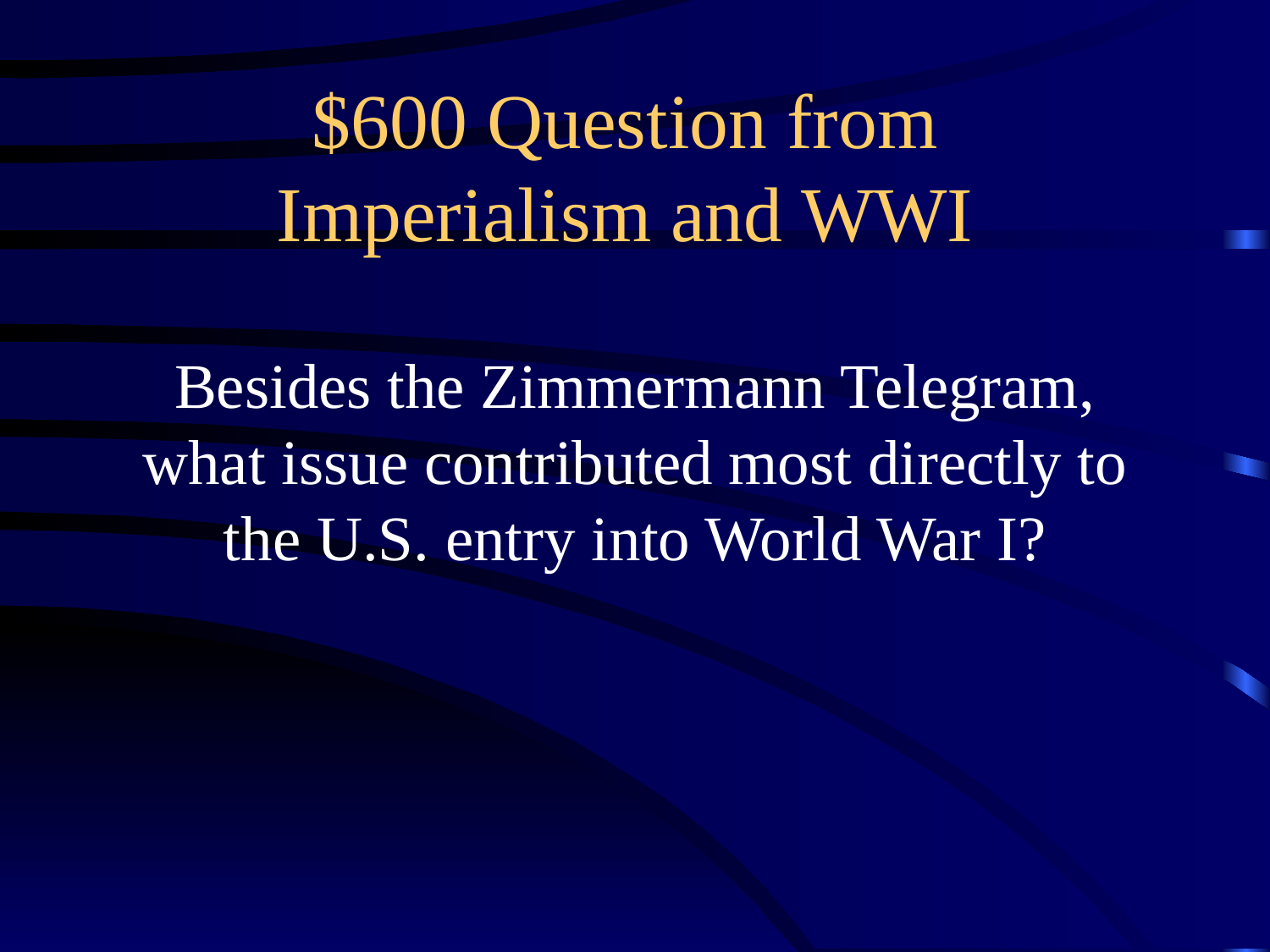

# $600 Question from Imperialism and WWI
Besides the Zimmermann Telegram, what issue contributed most directly to the U.S. entry into World War I?